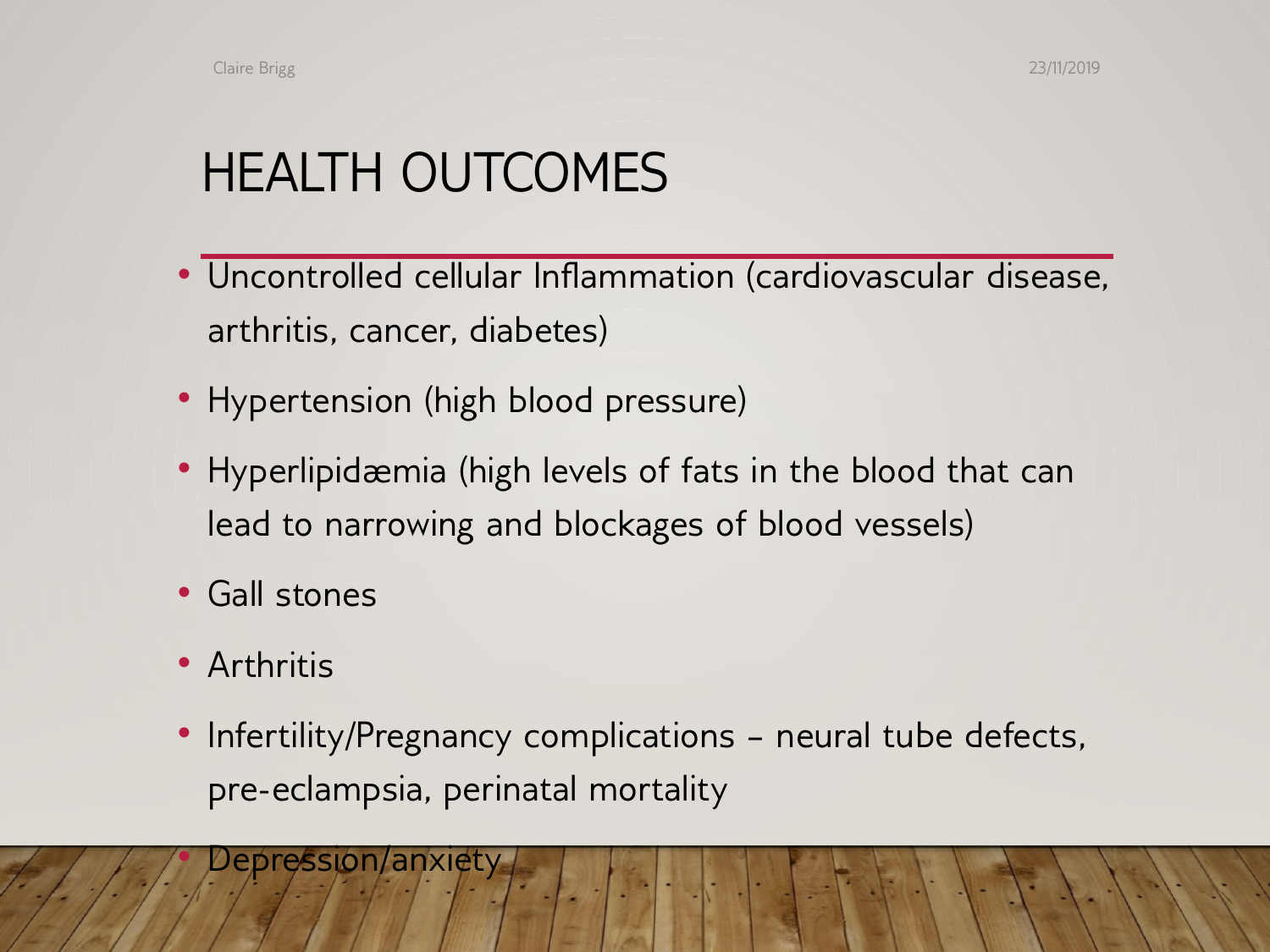

Claire Brigg
23/11/2019
HEALTH OUTCOMES

Uncontrolled cellular Inflammation (cardiovascular disease, arthritis, cancer, diabetes)
Hypertension (high blood pressure)
Hyperlipidaemia (high levels of fats in the blood that can lead to narrowing and blockages of blood vessels)
Gall stones
Arthritis
Infertility/Pregnancy complications – neural tube defects, pre-eclampsia, perinatal mortality
Depression/anxiety